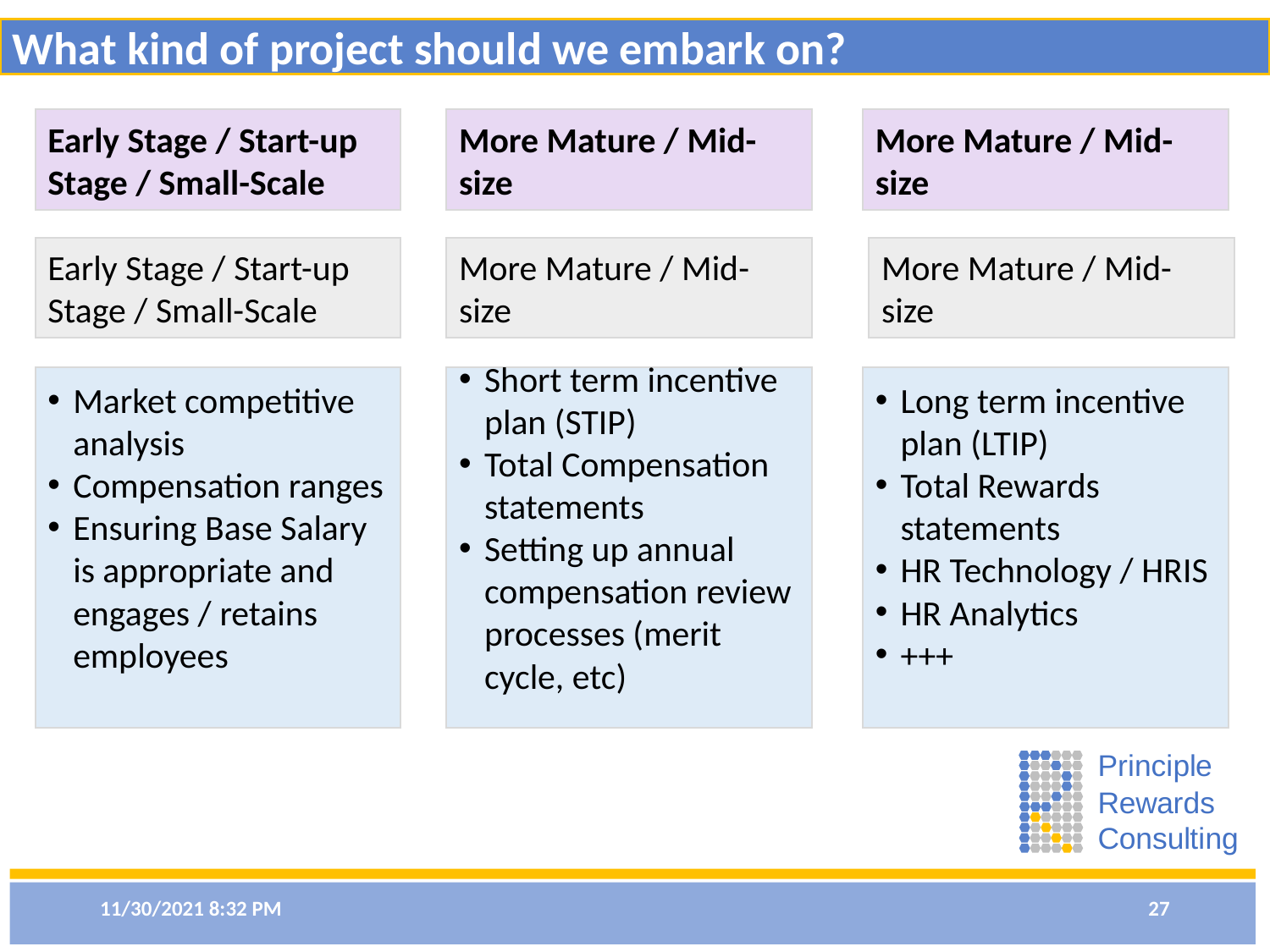

What kind of project should we embark on?
Early Stage / Start-up Stage / Small-Scale
More Mature / Mid-size
More Mature / Mid-size
Early Stage / Start-up Stage / Small-Scale
More Mature / Mid-size
More Mature / Mid-size
Market competitive analysis
Compensation ranges
Ensuring Base Salary is appropriate and engages / retains employees

Short term incentive plan (STIP)
Total Compensation statements
Setting up annual compensation review processes (merit cycle, etc)

Long term incentive plan (LTIP)
Total Rewards statements
HR Technology / HRIS
HR Analytics
+++

11/30/2021 8:32 PM
27